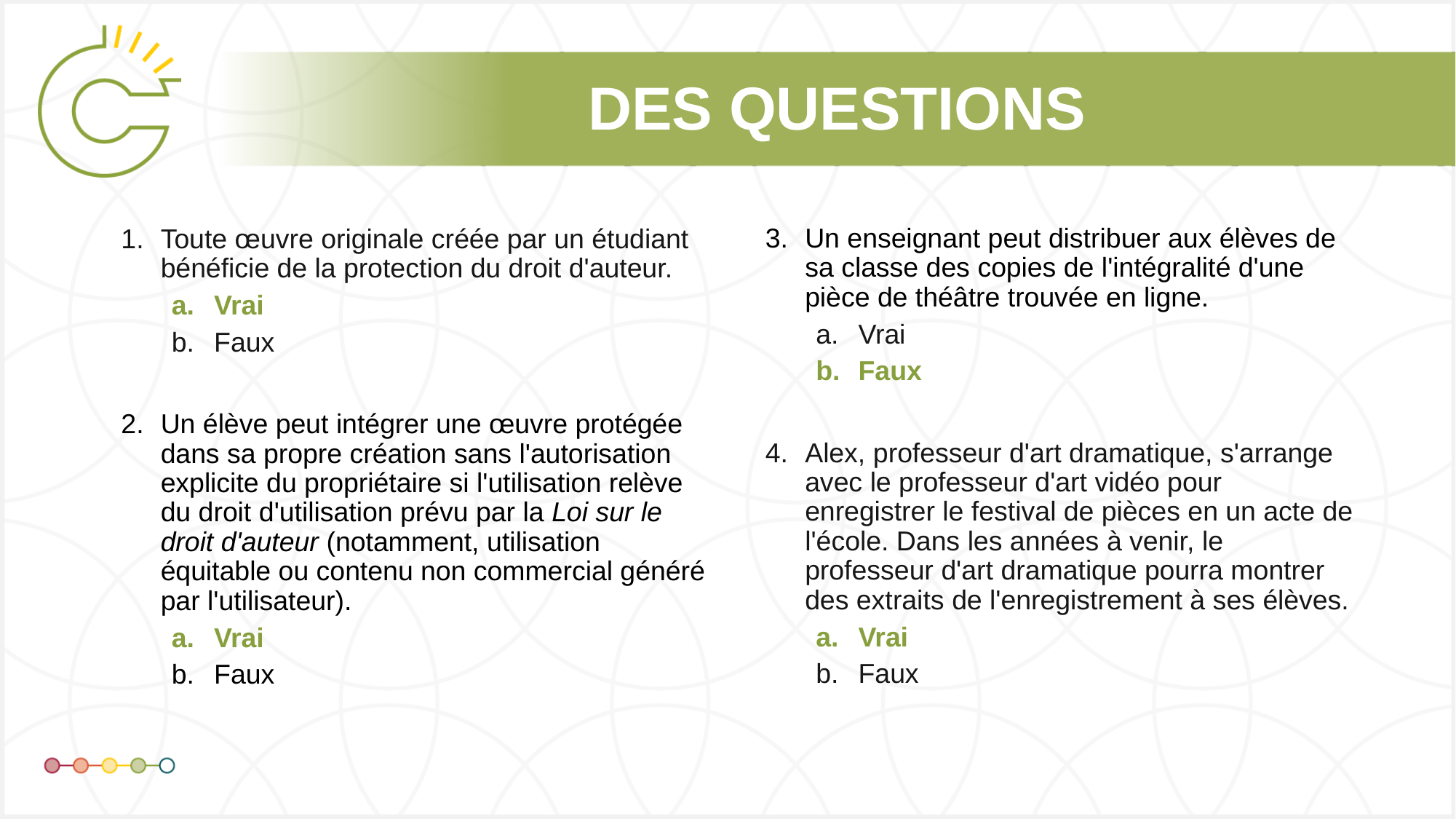

Un enseignant peut distribuer aux élèves de sa classe des copies de l'intégralité d'une pièce de théâtre trouvée en ligne.
Vrai
Faux

Alex, professeur d'art dramatique, s'arrange avec le professeur d'art vidéo pour enregistrer le festival de pièces en un acte de l'école. Dans les années à venir, le professeur d'art dramatique pourra montrer des extraits de l'enregistrement à ses élèves.
Vrai
Faux

Toute œuvre originale créée par un étudiant bénéficie de la protection du droit d'auteur.
Vrai
Faux

Un élève peut intégrer une œuvre protégée dans sa propre création sans l'autorisation explicite du propriétaire si l'utilisation relève du droit d'utilisation prévu par la Loi sur le droit d'auteur (notamment, utilisation équitable ou contenu non commercial généré par l'utilisateur).
Vrai
Faux